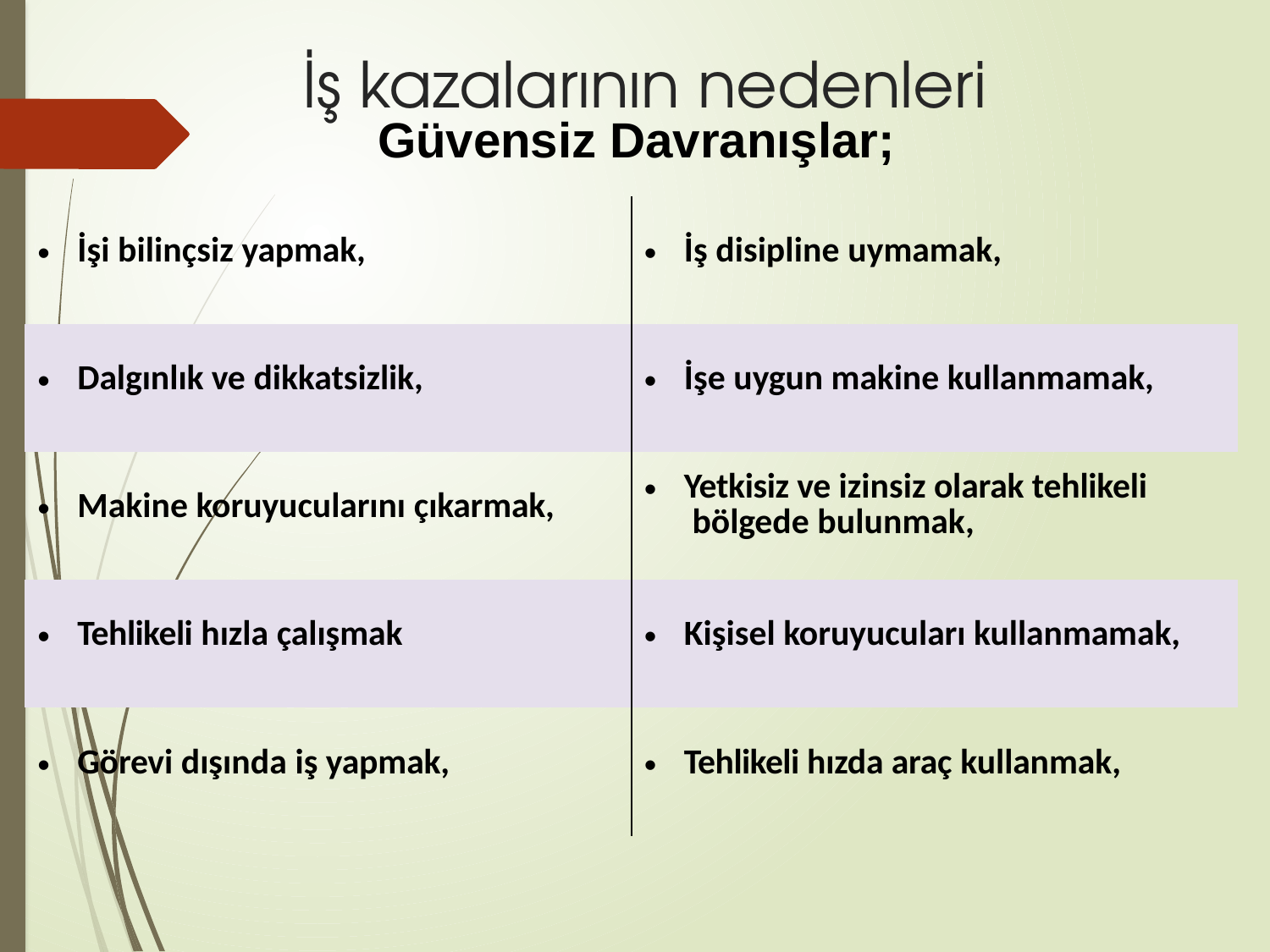

# İş kazalarının nedenleri
Güvensiz Davranışlar;
| İşi bilinçsiz yapmak, | İş disipline uymamak, |
| --- | --- |
| Dalgınlık ve dikkatsizlik, | İşe uygun makine kullanmamak, |
| Makine koruyucularını çıkarmak, | Yetkisiz ve izinsiz olarak tehlikeli bölgede bulunmak, |
| Tehlikeli hızla çalışmak | Kişisel koruyucuları kullanmamak, |
| Görevi dışında iş yapmak, | Tehlikeli hızda araç kullanmak, |